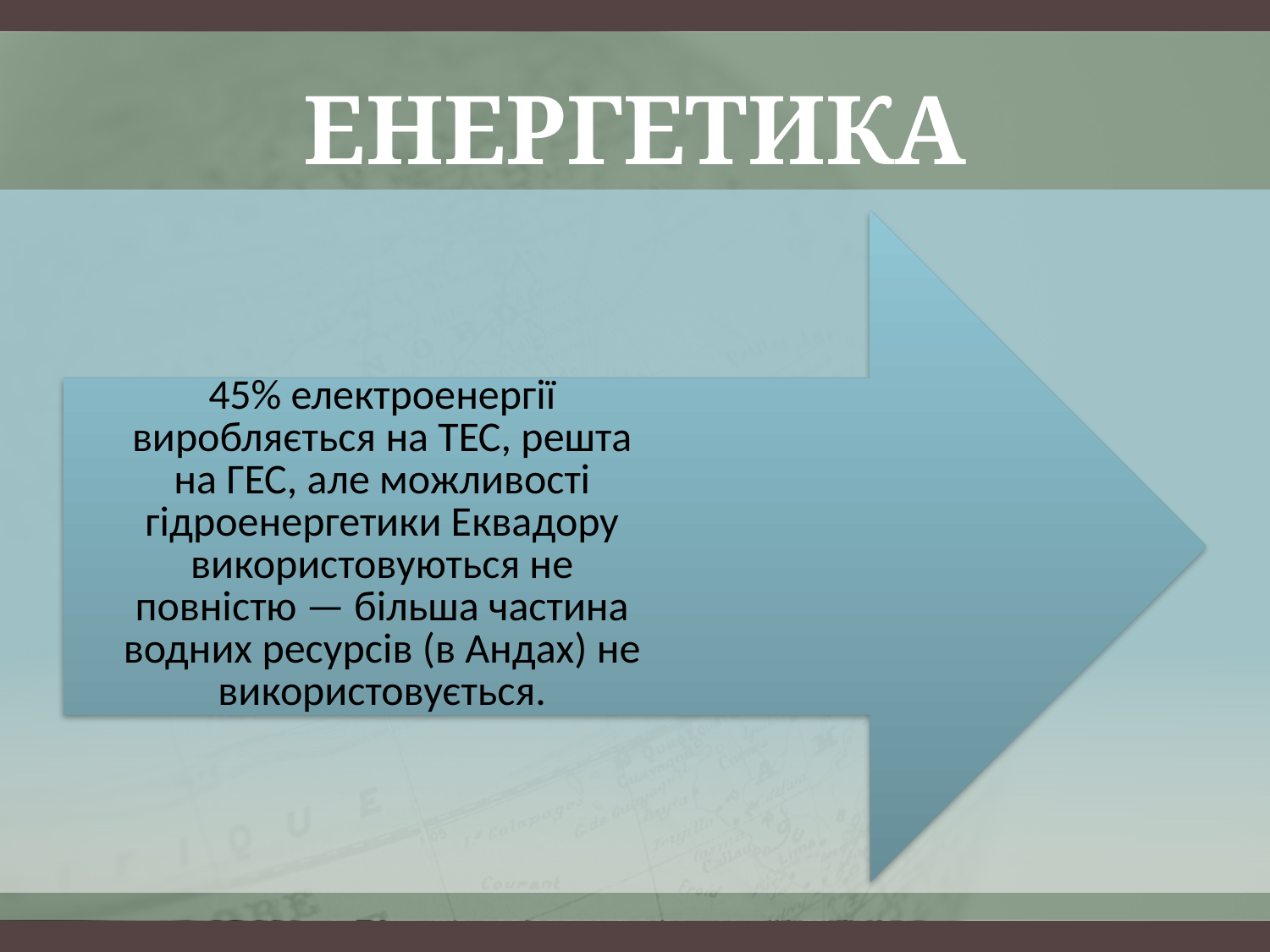

# Енергетика
45% електроенергії виробляється на ТЕС, решта на ГЕС, але можливості гідроенергетики Еквадору використовуються не повністю — більша частина водних ресурсів (в Андах) не використовується.